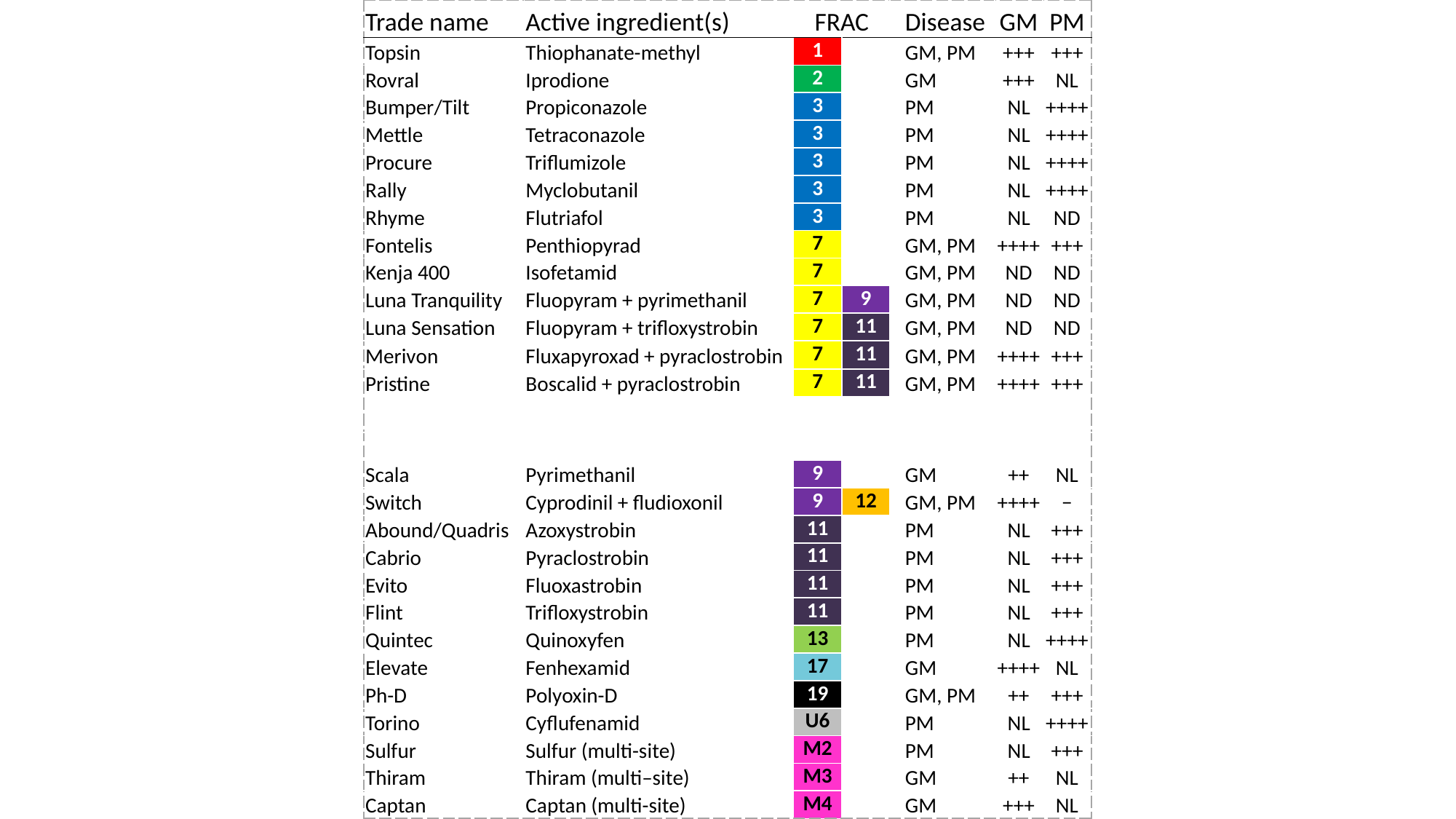

| Trade name | Active ingredient(s) | FRAC |  |  | Disease | GM | PM |
| --- | --- | --- | --- | --- | --- | --- | --- |
| Topsin | Thiophanate-methyl | 1 |  |  | GM, PM | +++ | +++ |
| Rovral | Iprodione | 2 |  |  | GM | +++ | NL |
| Bumper/Tilt | Propiconazole | 3 |  |  | PM | NL | ++++ |
| Mettle | Tetraconazole | 3 |  |  | PM | NL | ++++ |
| Procure | Triflumizole | 3 |  |  | PM | NL | ++++ |
| Rally | Myclobutanil | 3 |  |  | PM | NL | ++++ |
| Rhyme | Flutriafol | 3 |  |  | PM | NL | ND |
| Fontelis | Penthiopyrad | 7 |  |  | GM, PM | ++++ | +++ |
| Kenja 400 | Isofetamid | 7 |  |  | GM, PM | ND | ND |
| Luna Tranquility | Fluopyram + pyrimethanil | 7 | 9 |  | GM, PM | ND | ND |
| Luna Sensation | Fluopyram + trifloxystrobin | 7 | 11 |  | GM, PM | ND | ND |
| Merivon | Fluxapyroxad + pyraclostrobin | 7 | 11 |  | GM, PM | ++++ | +++ |
| Pristine | Boscalid + pyraclostrobin | 7 | 11 |  | GM, PM | ++++ | +++ |
|  |  |  |  |  |  |  |  |
|  |  |  |  |  |  |  |  |
| Scala | Pyrimethanil | 9 |  |  | GM | ++ | NL |
| Switch | Cyprodinil + fludioxonil | 9 | 12 |  | GM, PM | ++++ | − |
| Abound/Quadris | Azoxystrobin | 11 |  |  | PM | NL | +++ |
| Cabrio | Pyraclostrobin | 11 |  |  | PM | NL | +++ |
| Evito | Fluoxastrobin | 11 |  |  | PM | NL | +++ |
| Flint | Trifloxystrobin | 11 |  |  | PM | NL | +++ |
| Quintec | Quinoxyfen | 13 |  |  | PM | NL | ++++ |
| Elevate | Fenhexamid | 17 |  |  | GM | ++++ | NL |
| Ph-D | Polyoxin-D | 19 |  |  | GM, PM | ++ | +++ |
| Torino | Cyflufenamid | U6 |  |  | PM | NL | ++++ |
| Sulfur | Sulfur (multi-site) | M2 |  |  | PM | NL | +++ |
| Thiram | Thiram (multi–site) | M3 |  |  | GM | ++ | NL |
| Captan | Captan (multi-site) | M4 |  |  | GM | +++ | NL |